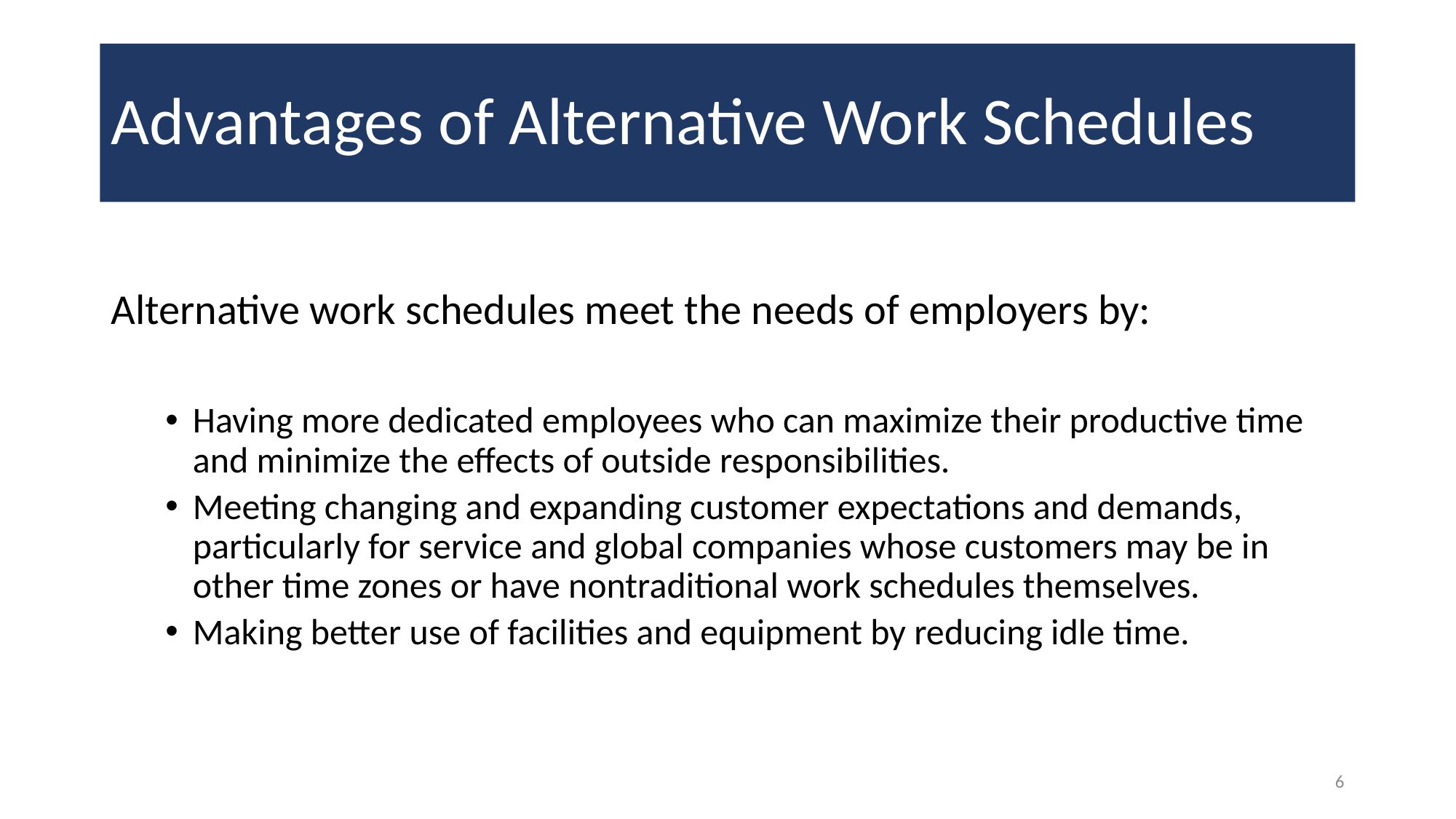

# Advantages of Alternative Work Schedules
Alternative work schedules meet the needs of employers by:

Having more dedicated employees who can maximize their productive time and minimize the effects of outside responsibilities.
Meeting changing and expanding customer expectations and demands, particularly for service and global companies whose customers may be in other time zones or have nontraditional work schedules themselves.
Making better use of facilities and equipment by reducing idle time.

6